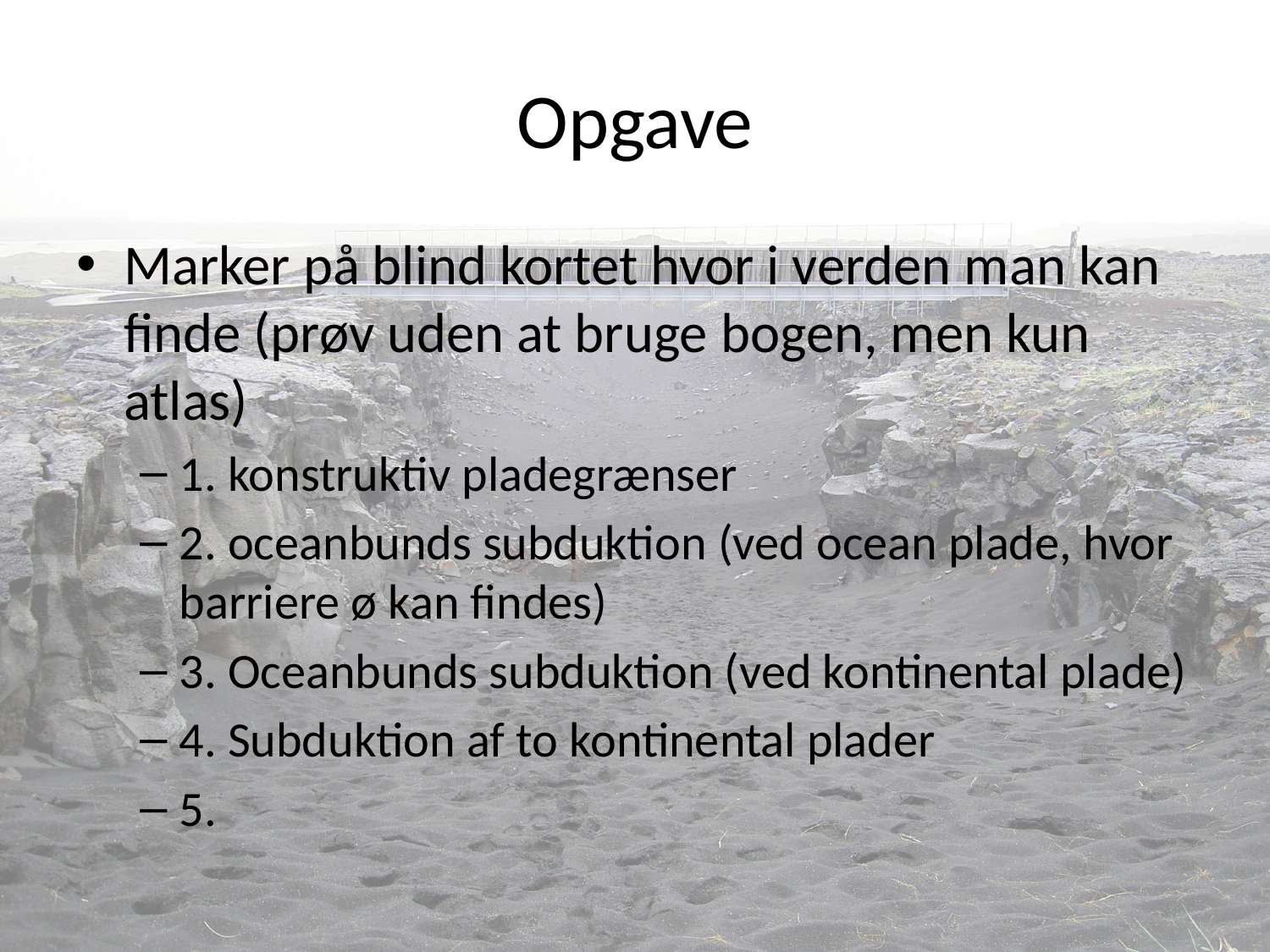

# Opgave
Marker på blind kortet hvor i verden man kan finde (prøv uden at bruge bogen, men kun atlas)
1. konstruktiv pladegrænser
2. oceanbunds subduktion (ved ocean plade, hvor barriere ø kan findes)
3. Oceanbunds subduktion (ved kontinental plade)
4. Subduktion af to kontinental plader
5.